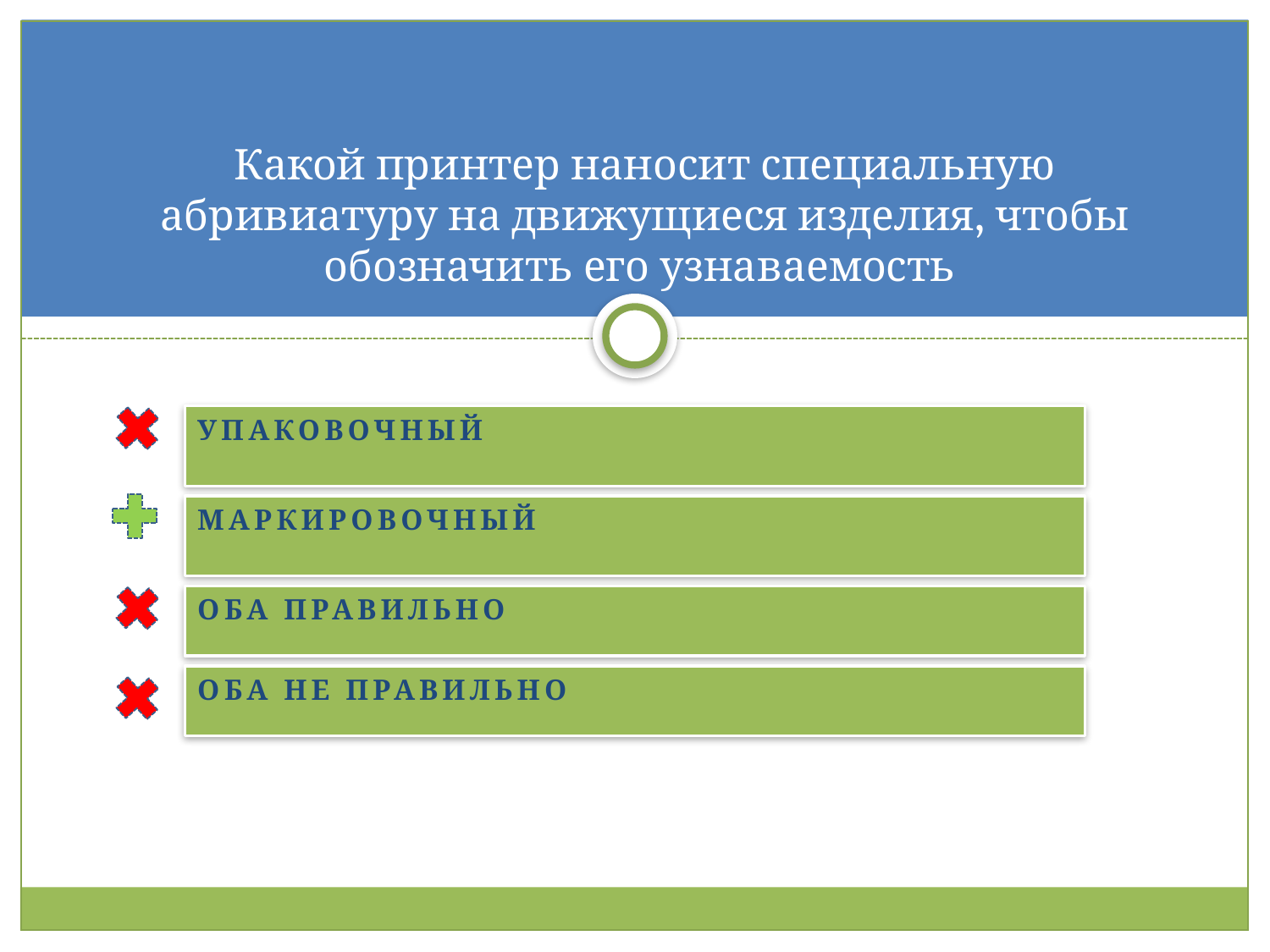

# Какой принтер наносит специальную абривиатуру на движущиеся изделия, чтобы обозначить его узнаваемость

упаковочный

маркировочный

Оба правильно
Оба не правильно